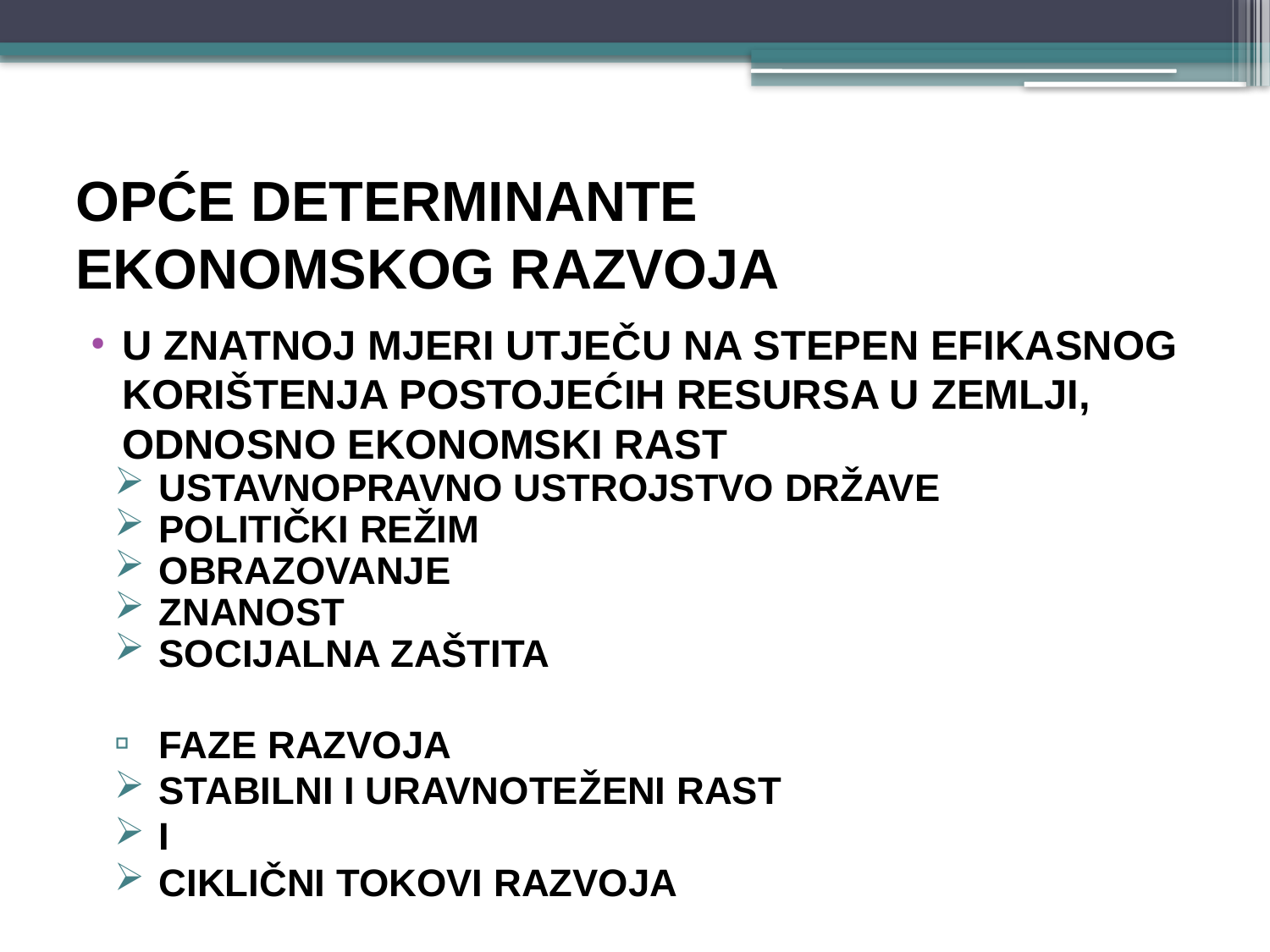

# OPĆE DETERMINANTE EKONOMSKOG RAZVOJA
u znatnoj mjeri utječu na stepen efikasnog korištenja postojećih resursa u zemlji, odnosno ekonomski rast
ustavnopravno ustrojstvo države
politički režim
obrazovanje
znanost
socijalna zaštita

faze razvoja
stabilni i uravnoteženi rast
i
ciklični tokovi razvoja